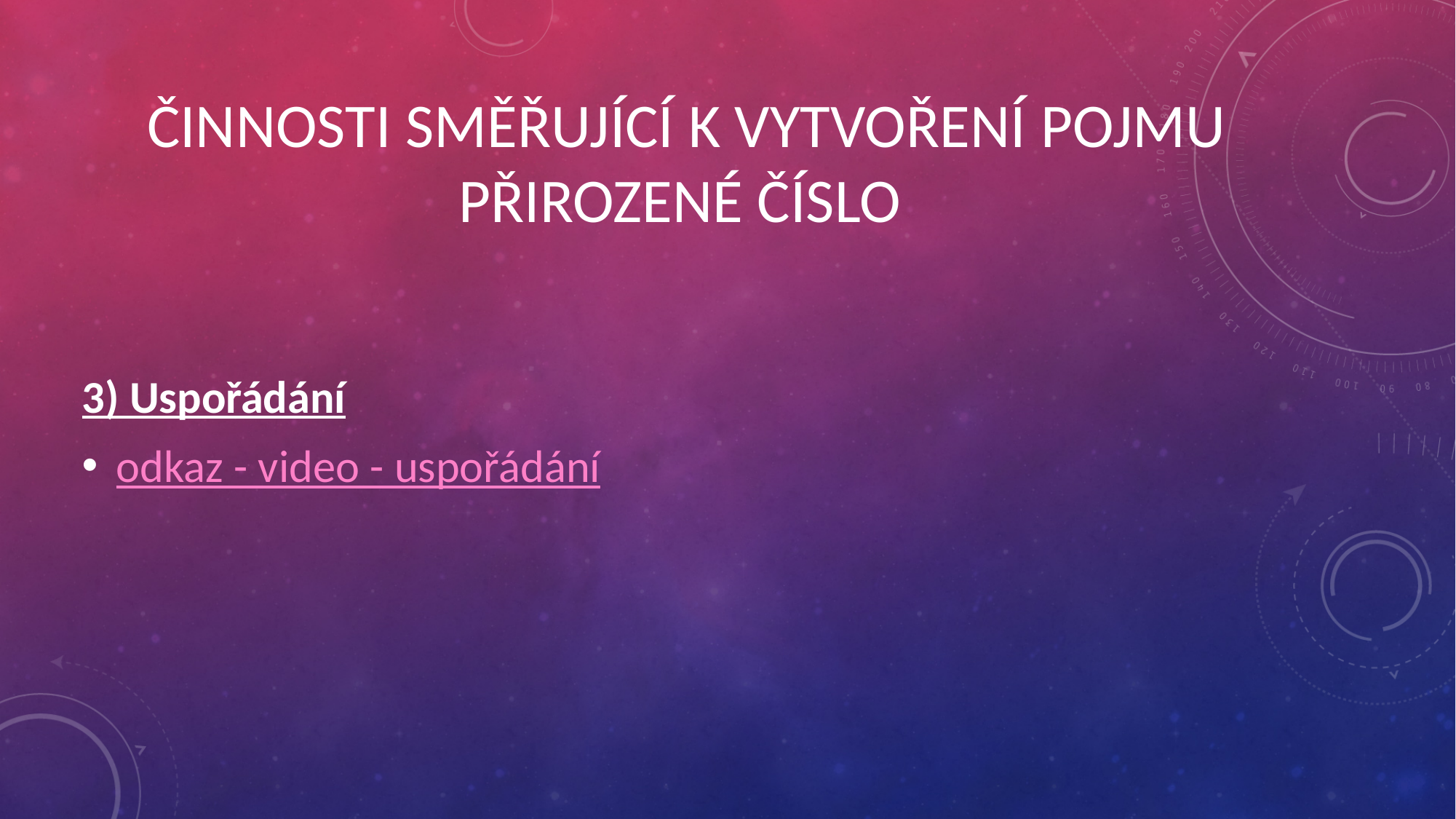

# ČINNOSTI SMĚŘUJÍCÍ K VYTVOŘENÍ POJMU PŘIROZENÉ ČÍSLO
3) Uspořádání
odkaz - video - uspořádání